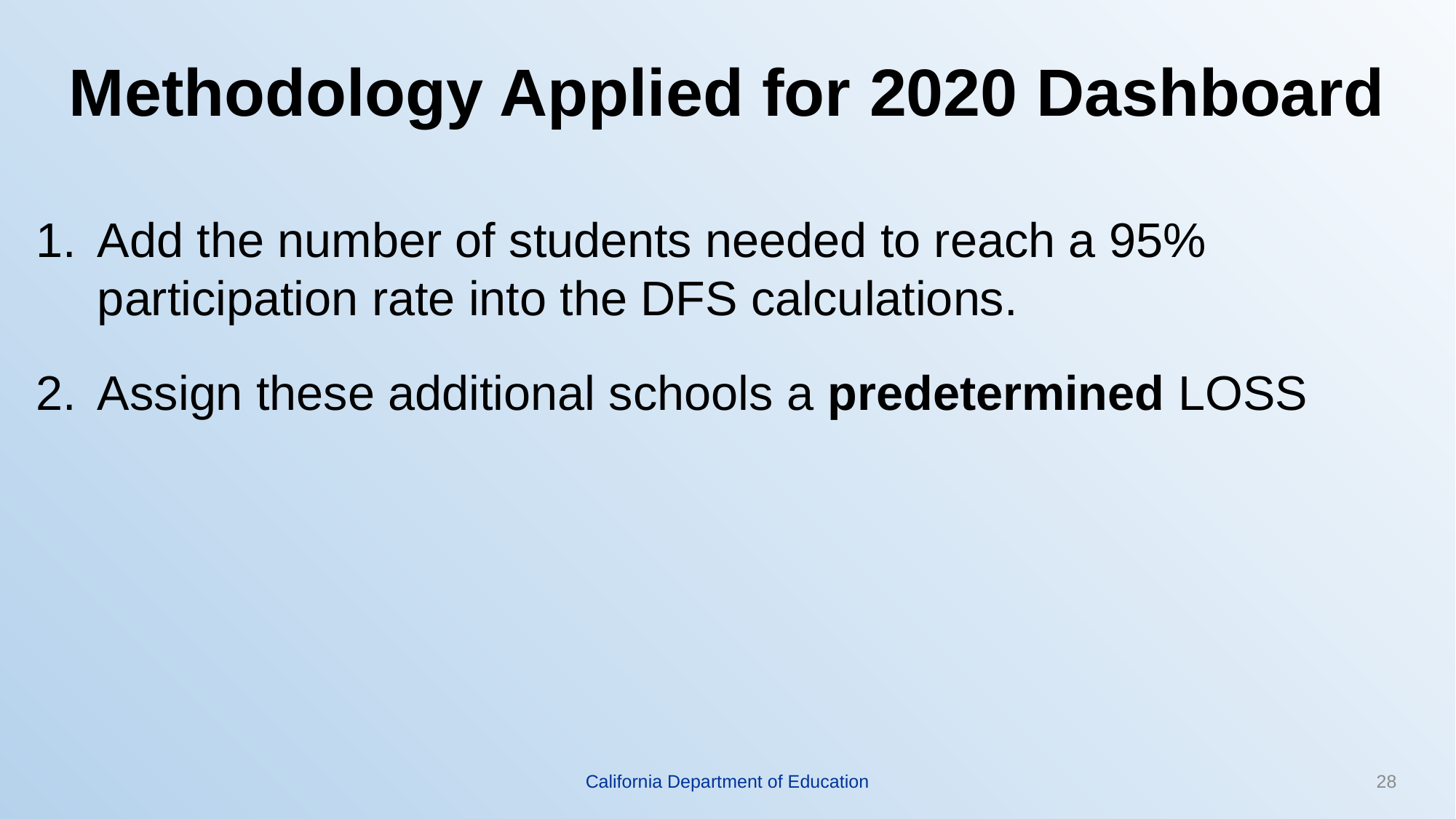

# Methodology Applied for 2020 Dashboard
Add the number of students needed to reach a 95% participation rate into the DFS calculations.
Assign these additional schools a predetermined LOSS

California Department of Education
28